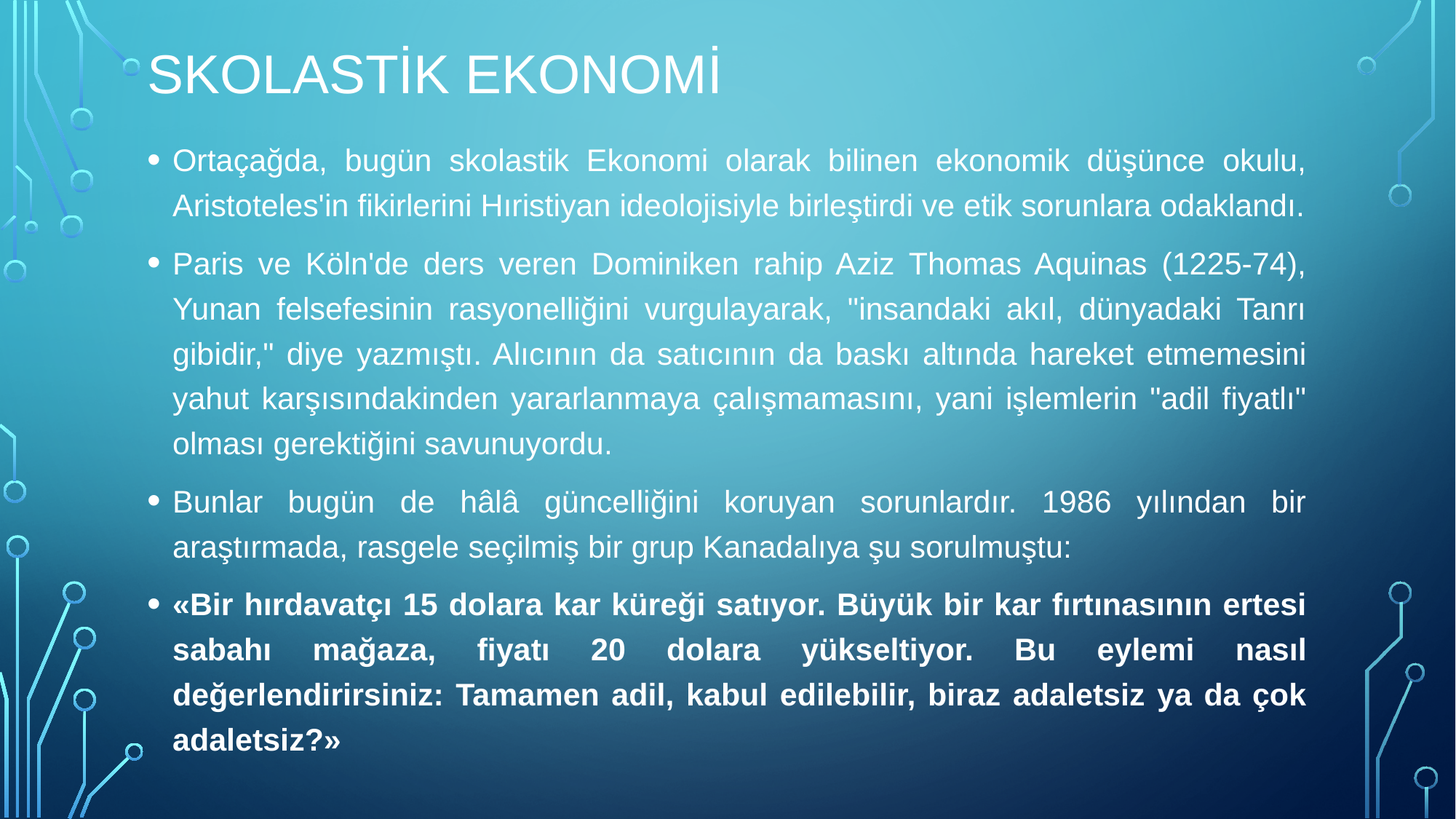

# SKOLASTİK ekonomi
Ortaçağda, bugün skolastik Ekonomi olarak bilinen ekonomik düşünce okulu, Aristoteles'in fikirlerini Hıristiyan ideolojisiyle birleştirdi ve etik sorunlara odaklandı.
Paris ve Köln'de ders veren Dominiken rahip Aziz Thomas Aquinas (1225-74), Yunan felsefesinin rasyonelliğini vurgulayarak, "insandaki akıl, dünyadaki Tanrı gibidir," diye yazmıştı. Alıcının da satıcının da baskı altında hareket etmemesini yahut karşısındakinden yararlanmaya çalışmamasını, yani işlemlerin "adil fiyatlı" olması gerektiğini savunuyordu.
Bunlar bugün de hâlâ güncelliğini koruyan sorunlardır. 1986 yılından bir araştırmada, rasgele seçilmiş bir grup Kanadalıya şu sorulmuştu:
«Bir hırdavatçı 15 dolara kar küreği satıyor. Büyük bir kar fırtınasının ertesi sabahı mağaza, fiyatı 20 dolara yükseltiyor. Bu eylemi nasıl değerlendirirsiniz: Tamamen adil, kabul edilebilir, biraz adaletsiz ya da çok adaletsiz?»